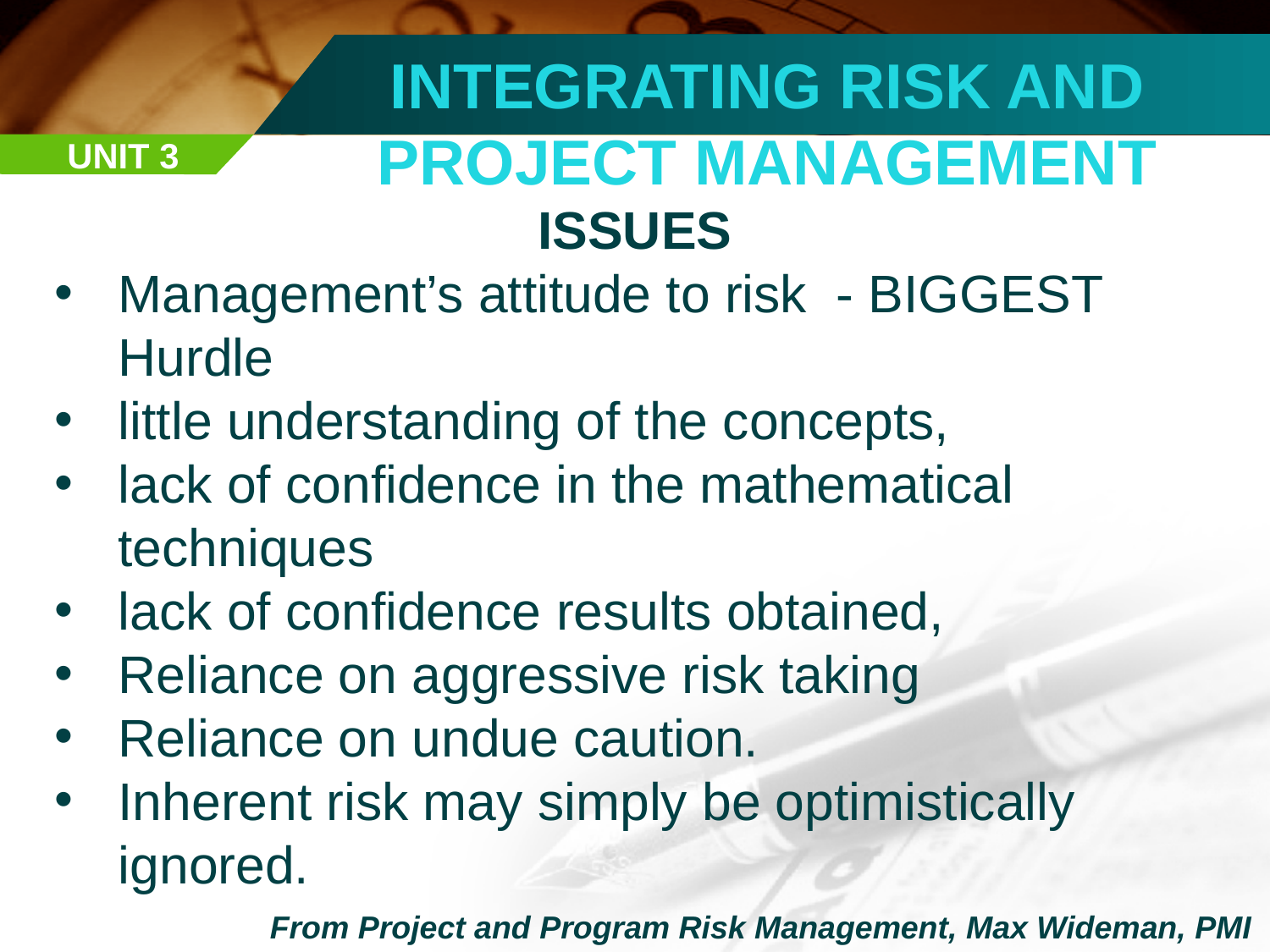

INTEGRATING RISK AND PROJECT MANAGEMENT
UNIT 3
ISSUES
Management’s attitude to risk  - BIGGEST Hurdle
little understanding of the concepts,
lack of confidence in the mathematical techniques
lack of confidence results obtained,
Reliance on aggressive risk taking
Reliance on undue caution.
Inherent risk may simply be optimistically ignored.

From Project and Program Risk Management, Max Wideman, PMI